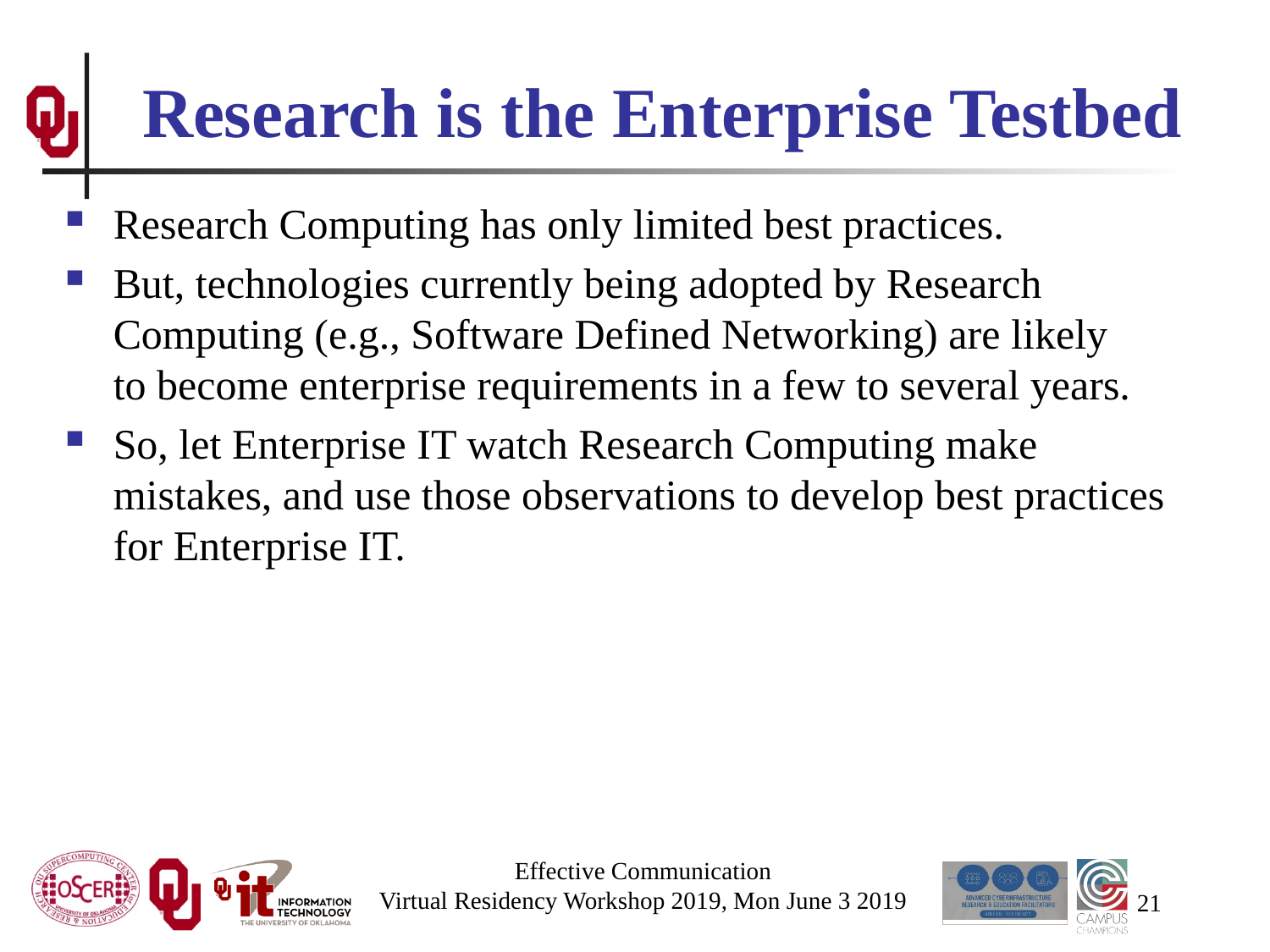

# Research is the Enterprise Testbed
Research Computing has only limited best practices.
But, technologies currently being adopted by Research Computing (e.g., Software Defined Networking) are likely       to become enterprise requirements in a few to several years.
So, let Enterprise IT watch Research Computing make mistakes, and use those observations to develop best practices for Enterprise IT.
Effective Communication
Virtual Residency Workshop 2019, Mon June 3 2019
21